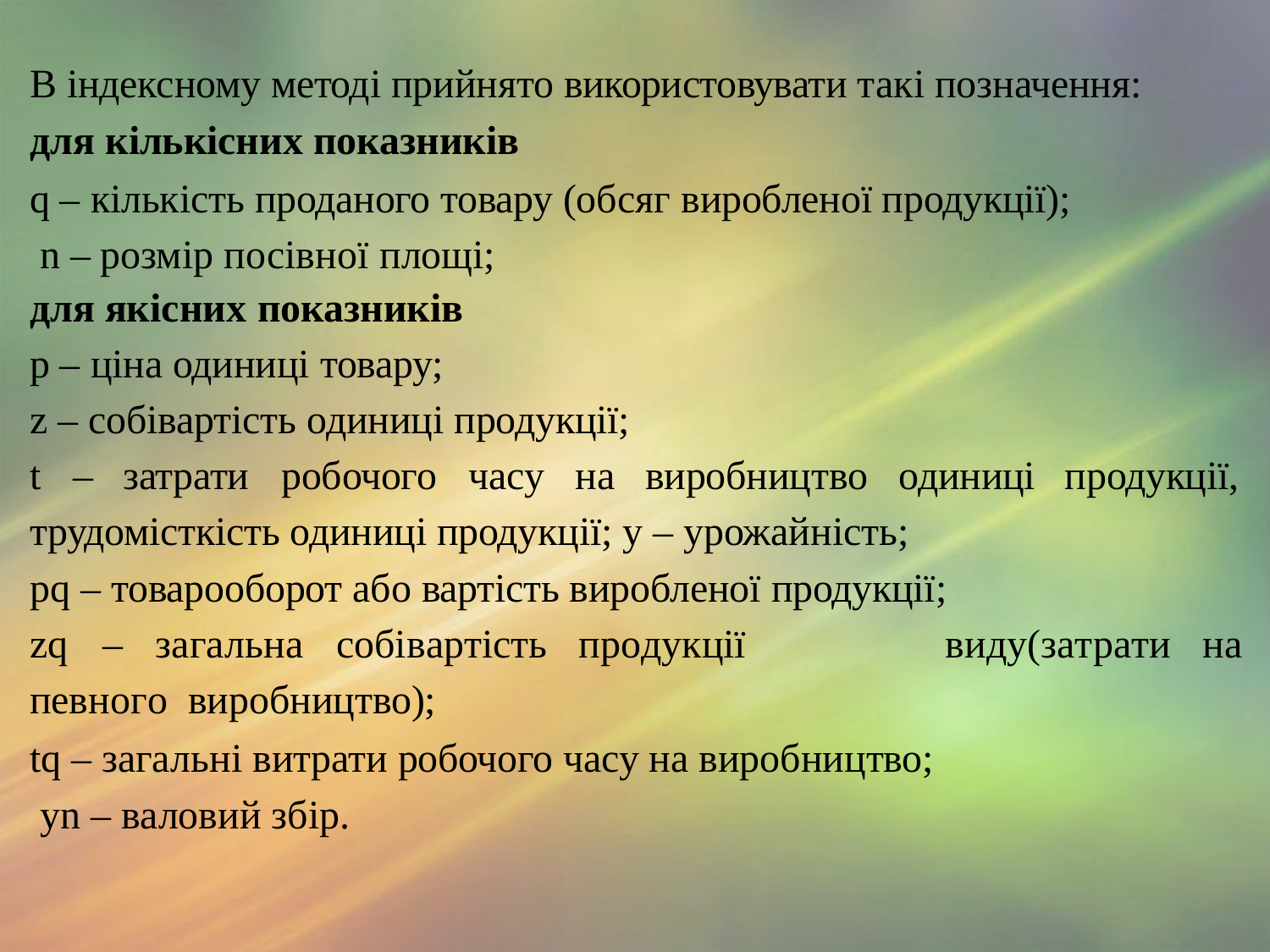

В індексному методі прийнято використовувати такі позначення:
для кількісних показників
q – кількість проданого товару (обсяг виробленої продукції);  n – розмір посівної площі;
для якісних показників
р – ціна одиниці товару;
z – собівартість одиниці продукції;
t	–	затрати	робочого	часу	на	виробництво	одиниці
трудомісткість одиниці продукції; у – урожайність;
pq – товарооборот або вартість виробленої продукції;
продукції,
zq	–	загальна	собівартість	продукції	певного  виробництво);
tq – загальні витрати робочого часу на виробництво;  yn – валовий збір.
виду(затрати	на